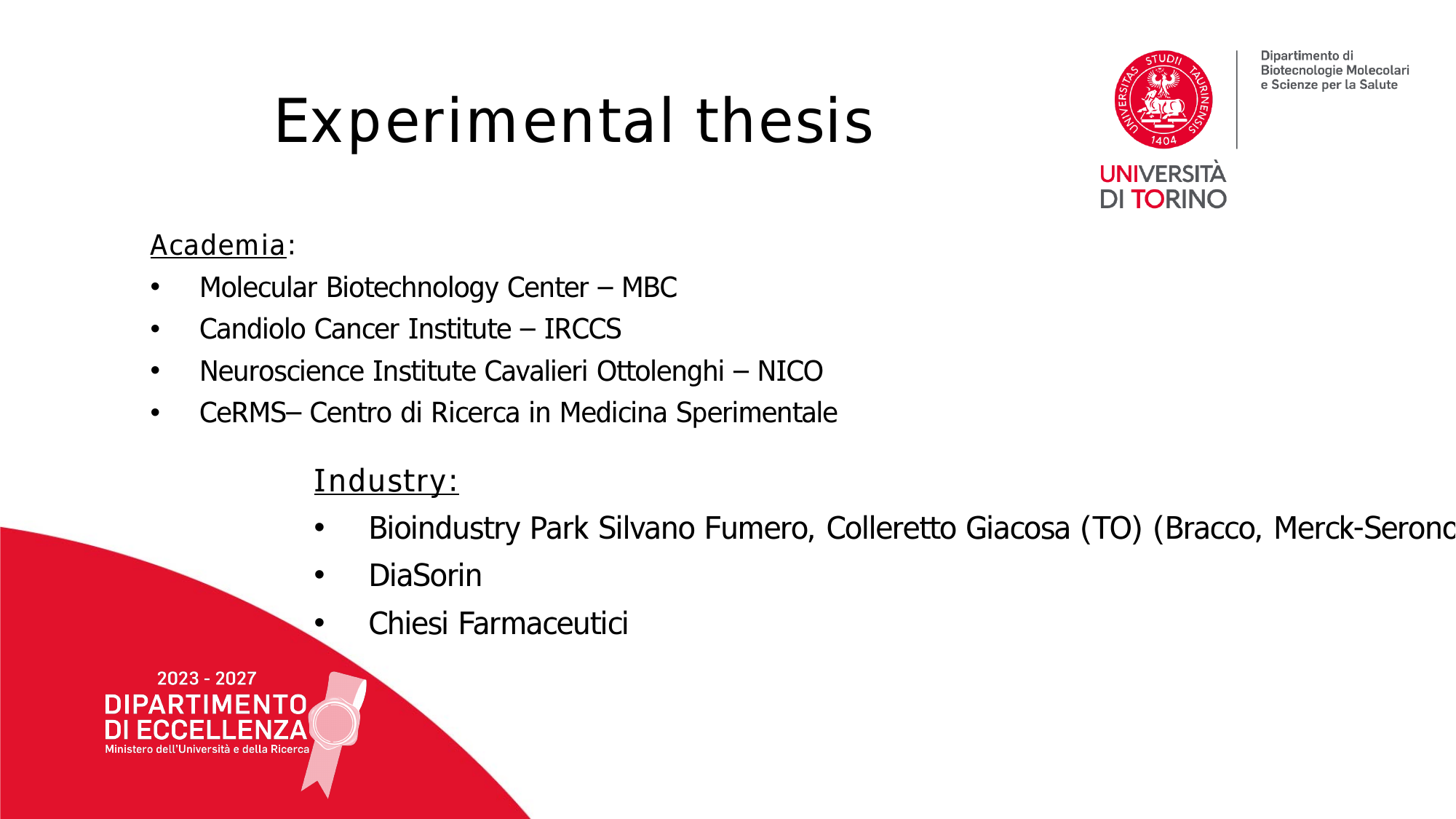

# Experimental thesis
Academia:
Molecular Biotechnology Center – MBC
Candiolo Cancer Institute – IRCCS
Neuroscience Institute Cavalieri Ottolenghi – NICO
CeRMS– Centro di Ricerca in Medicina Sperimentale

Industry:
Bioindustry Park Silvano Fumero, Colleretto Giacosa (TO) (Bracco, Merck-Serono)
DiaSorin
Chiesi Farmaceutici